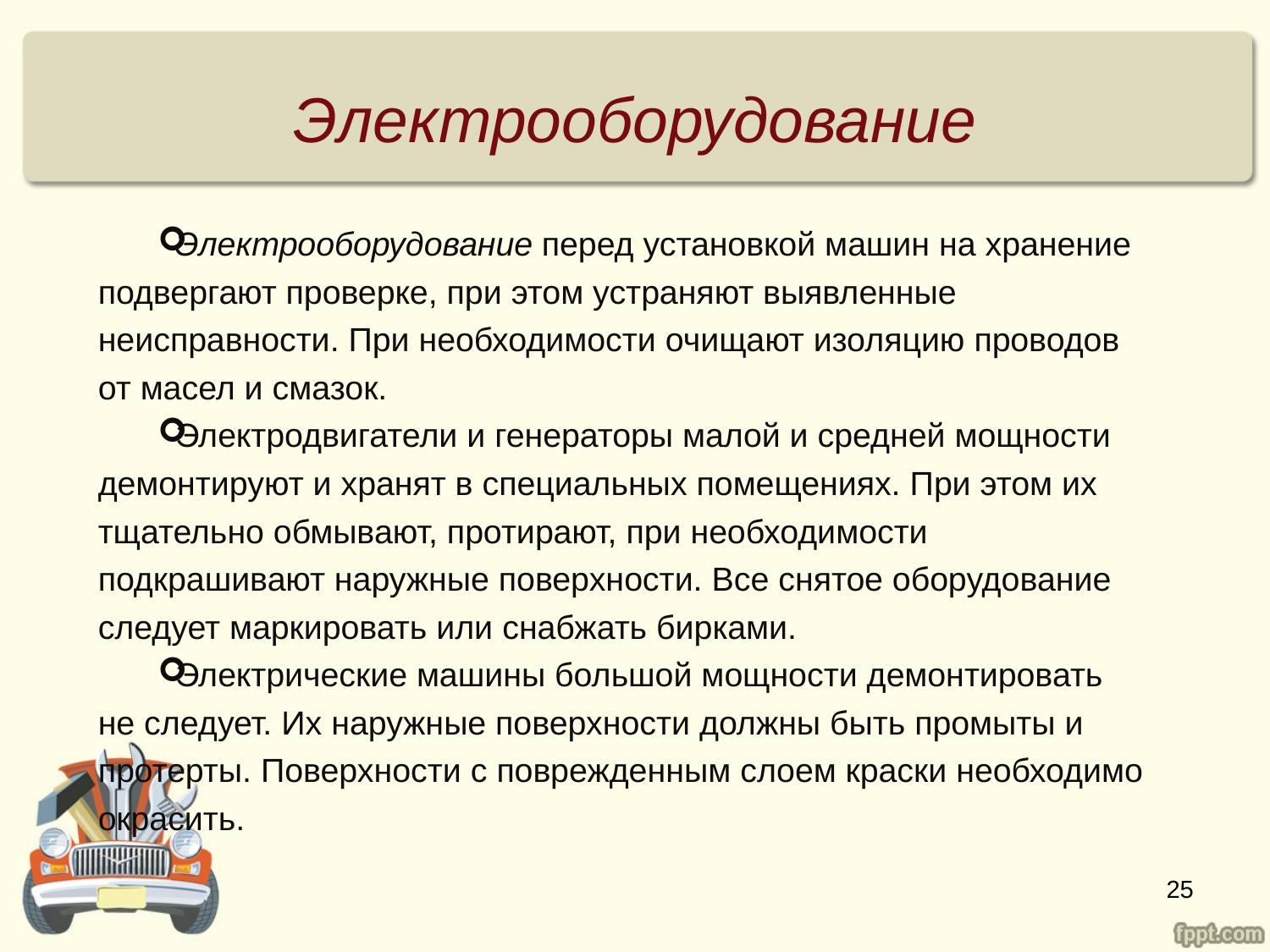

# Электрооборудование
Электрооборудование перед установкой машин на хранение подвергают проверке, при этом устраняют выявленные неисправности. При необходимости очищают изоляцию проводов от масел и смазок.
Электродвигатели и генераторы малой и средней мощности демонтируют и хранят в специальных помещениях. При этом их тщательно обмывают, протирают, при необходимости подкрашивают наружные поверхности. Все снятое оборудование следует маркировать или снабжать бирками.
Электрические машины большой мощности демонтировать не следует. Их наружные поверхности должны быть промыты и протерты. Поверхности с поврежденным слоем краски необходимо окрасить.

25